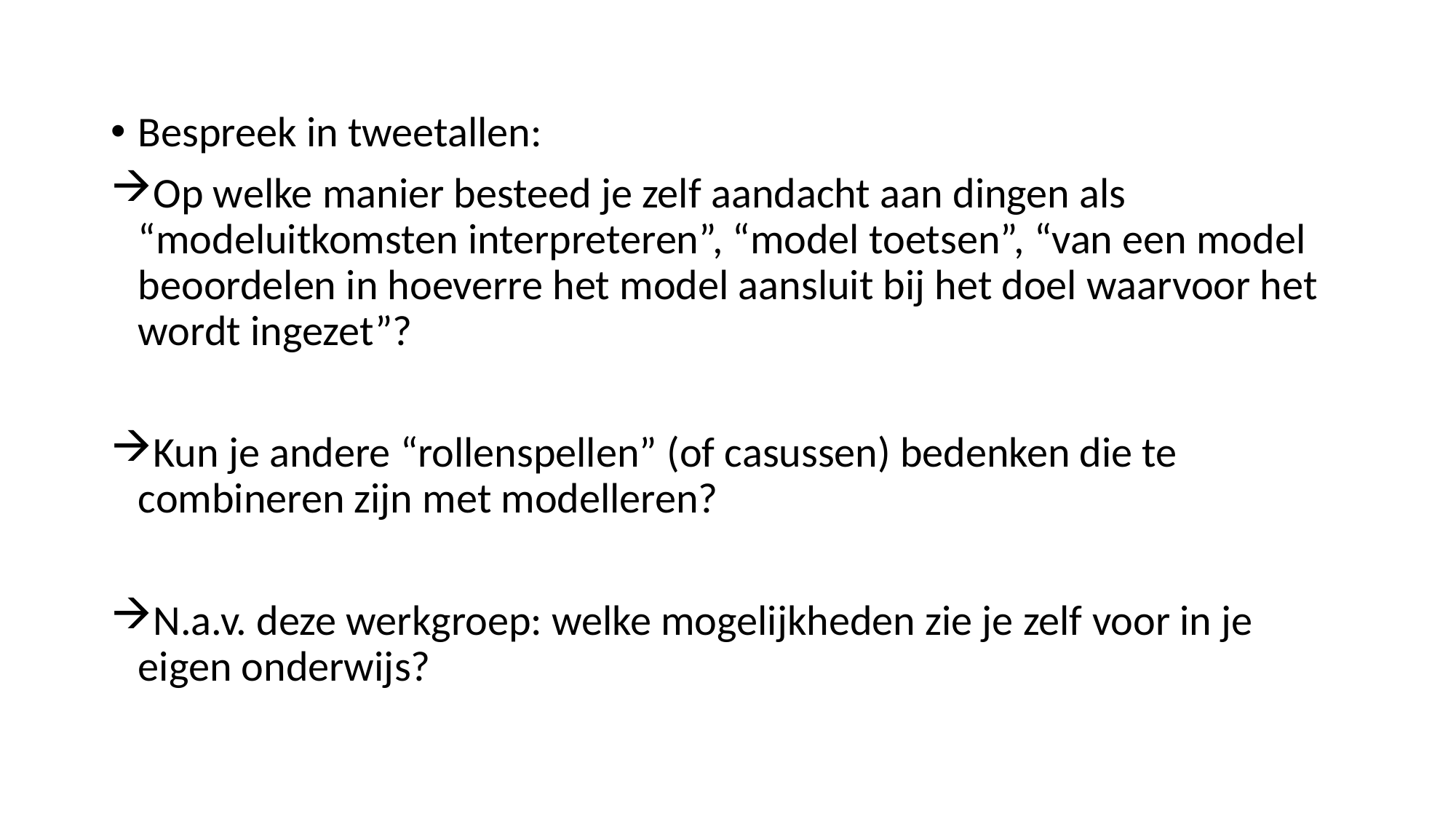

Bespreek in tweetallen:
Op welke manier besteed je zelf aandacht aan dingen als “modeluitkomsten interpreteren”, “model toetsen”, “van een model beoordelen in hoeverre het model aansluit bij het doel waarvoor het wordt ingezet”?

Kun je andere “rollenspellen” (of casussen) bedenken die te combineren zijn met modelleren?

N.a.v. deze werkgroep: welke mogelijkheden zie je zelf voor in je eigen onderwijs?

#